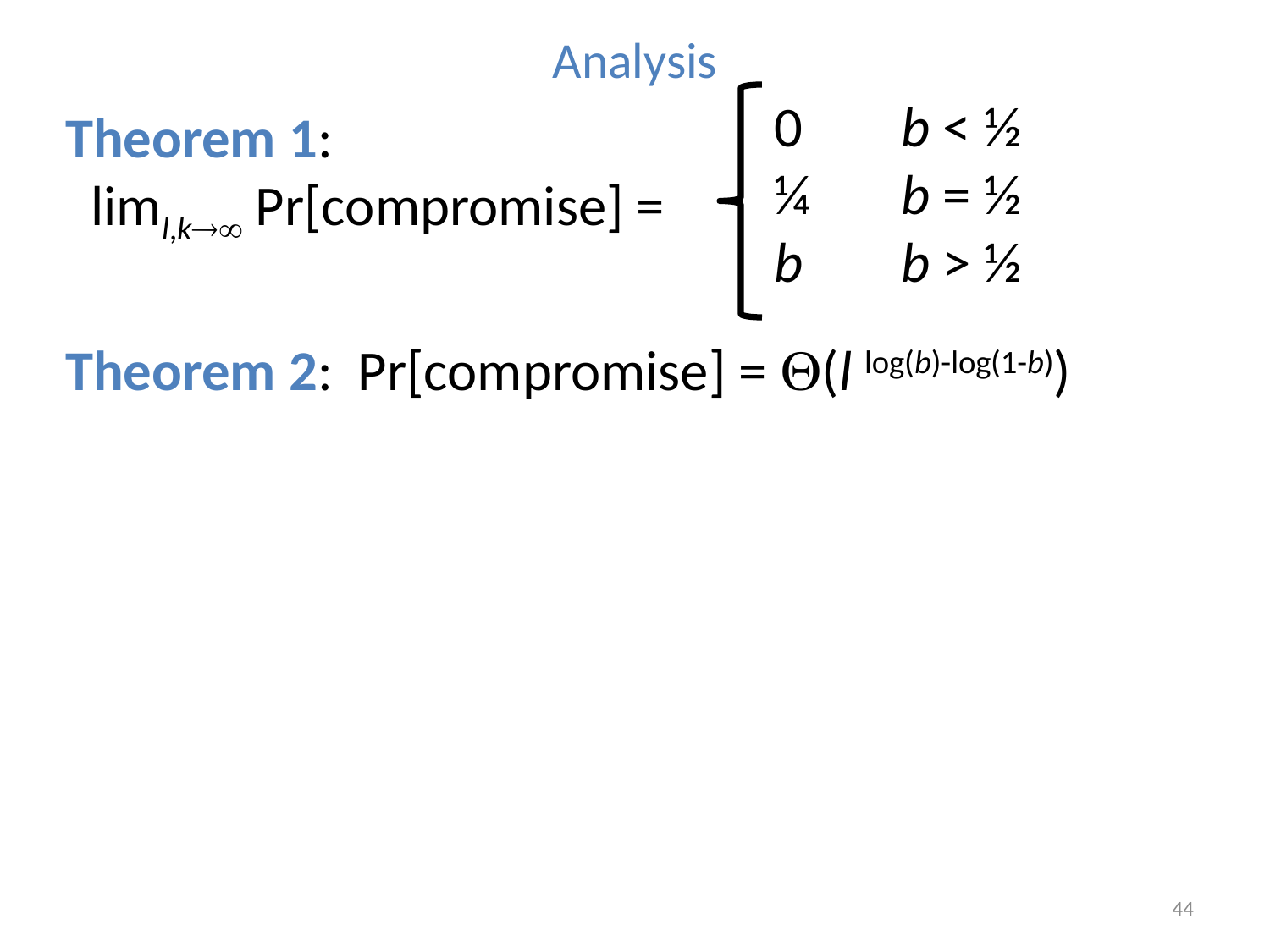

Analysis

0	b < ½
¼	b = ½
b	b > ½
Theorem 1:
  liml,k→∞ Pr[compromise] =
Theorem 2:  Pr[compromise] = Θ(l log(b)-log(1-b))
44